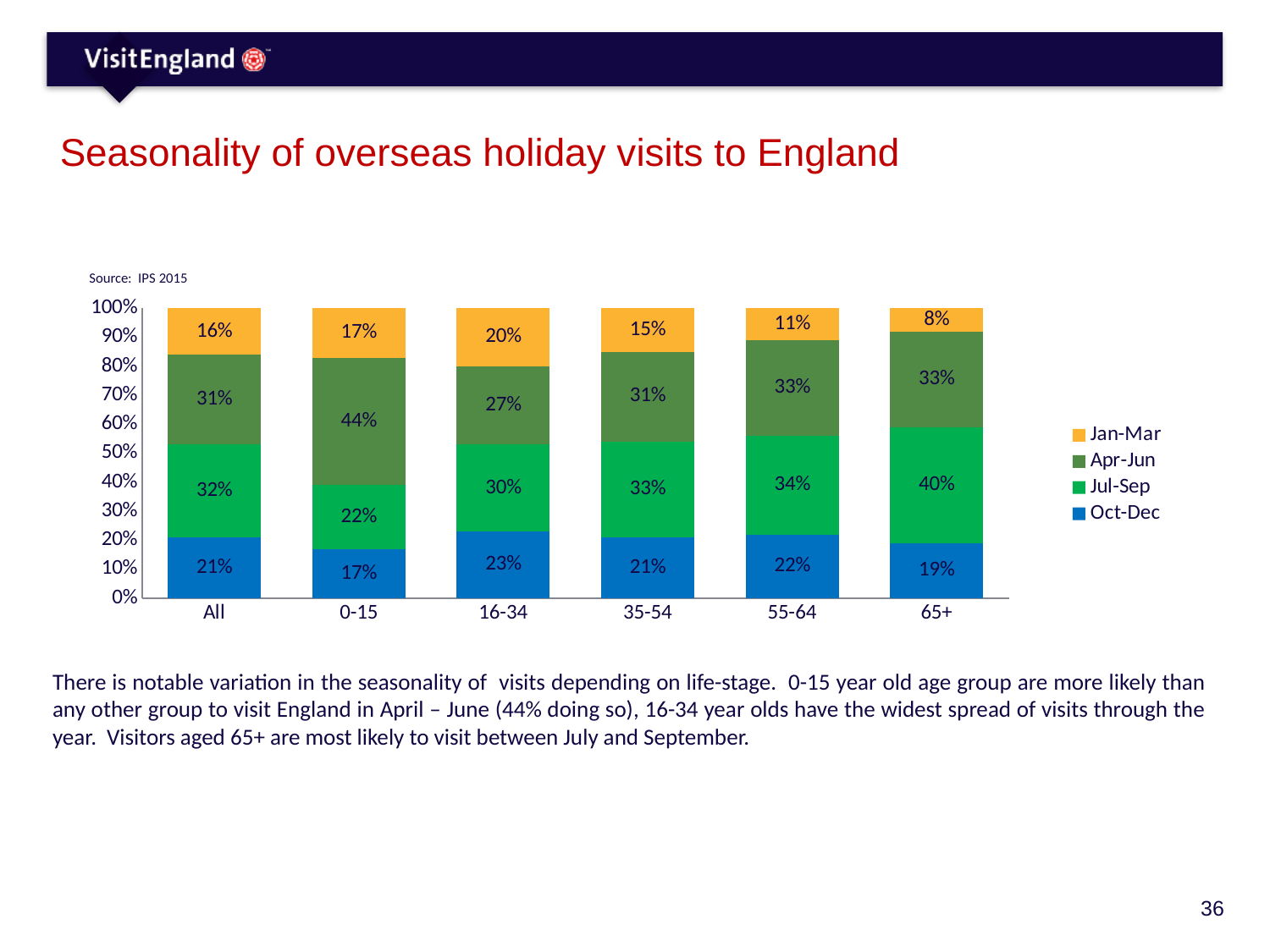

# Seasonality of overseas holiday visits to England
Source:  IPS 2015

### Chart

| Category | Oct-Dec | Jul-Sep | Apr-Jun | Jan-Mar |
|---|---|---|---|---|
| All | 0.21 | 0.32 | 0.31 | 0.16 |
| 0-15 | 0.17 | 0.22 | 0.44 | 0.17 |
| 16-34 | 0.23 | 0.3 | 0.27 | 0.2 |
| 35-54 | 0.21 | 0.33 | 0.31 | 0.15 |
| 55-64 | 0.22 | 0.34 | 0.33 | 0.11 |
| 65+ | 0.19 | 0.4 | 0.33 | 0.08 |
There is notable variation in the seasonality of  visits depending on life-stage.  0-15 year old age group are more likely than any other group to visit England in April – June (44% doing so), 16-34 year olds have the widest spread of visits through the year.  Visitors aged 65+ are most likely to visit between July and September.